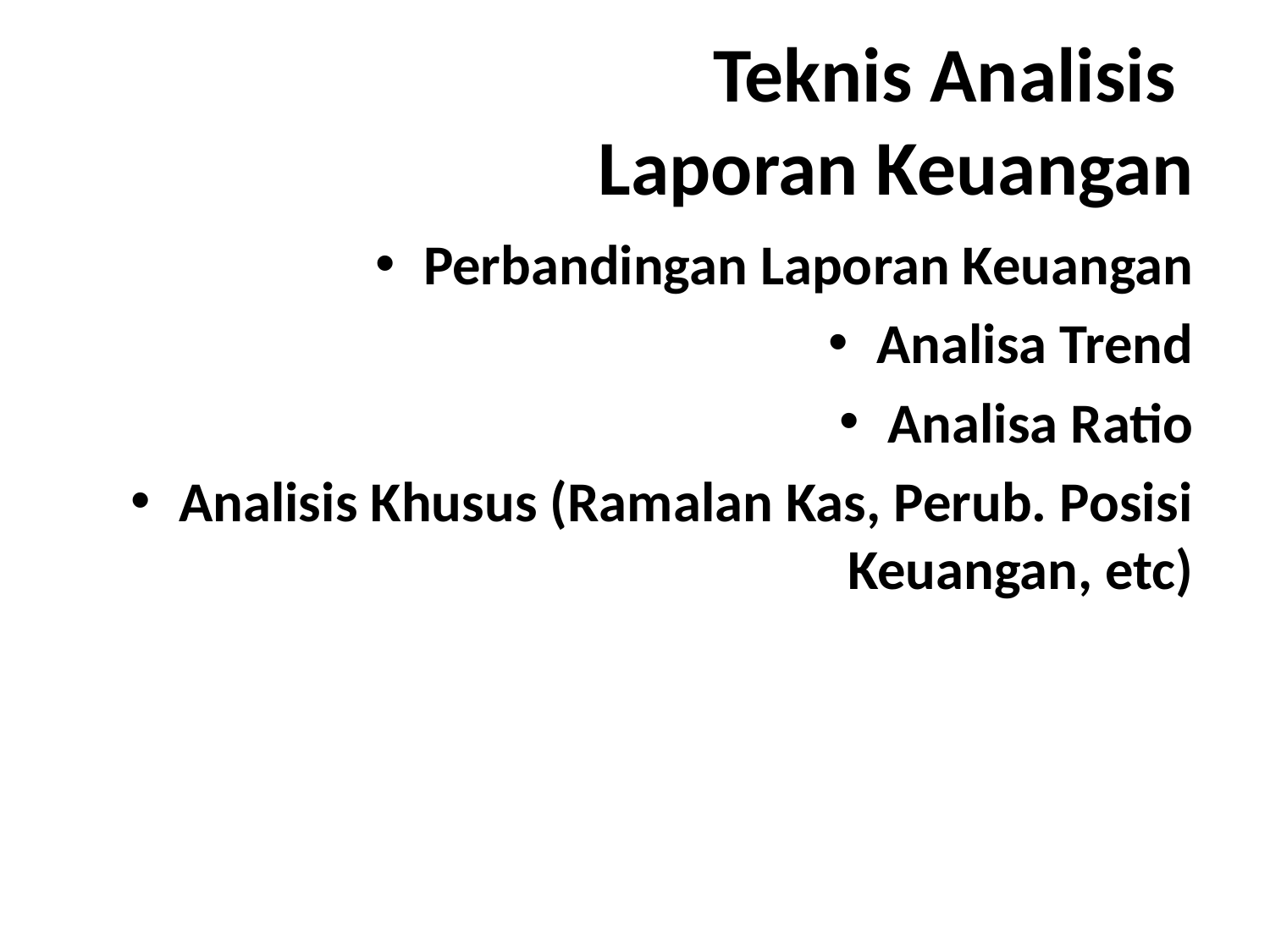

# Teknis Analisis Laporan Keuangan
Perbandingan Laporan Keuangan
Analisa Trend
Analisa Ratio
Analisis Khusus (Ramalan Kas, Perub. Posisi Keuangan, etc)